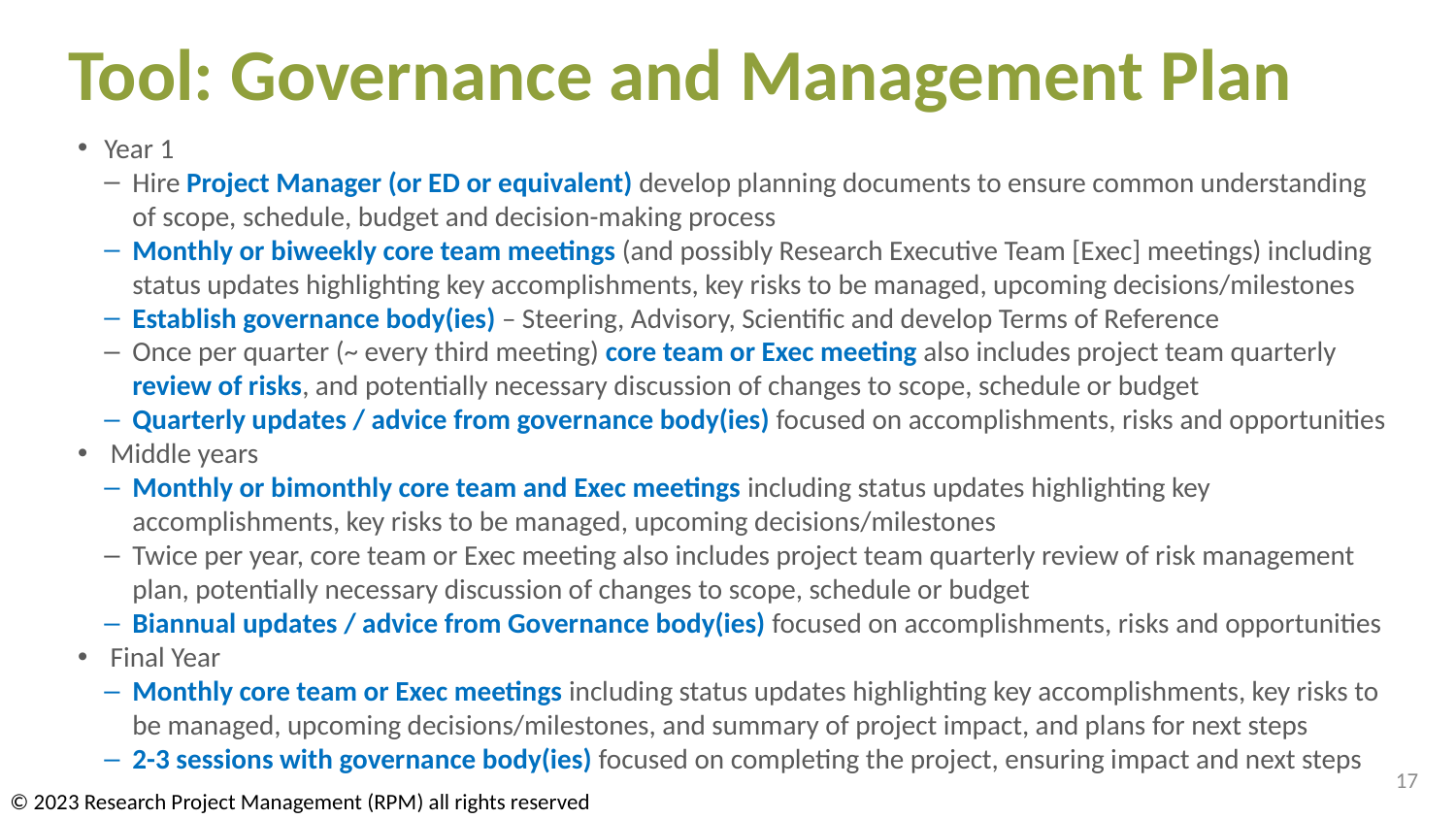

# Tool: Governance and Management Plan
Year 1
Hire Project Manager (or ED or equivalent) develop planning documents to ensure common understanding of scope, schedule, budget and decision-making process
Monthly or biweekly core team meetings (and possibly Research Executive Team [Exec] meetings) including status updates highlighting key accomplishments, key risks to be managed, upcoming decisions/milestones
Establish governance body(ies) – Steering, Advisory, Scientific and develop Terms of Reference
Once per quarter (~ every third meeting) core team or Exec meeting also includes project team quarterly review of risks, and potentially necessary discussion of changes to scope, schedule or budget
Quarterly updates / advice from governance body(ies) focused on accomplishments, risks and opportunities
 Middle years
Monthly or bimonthly core team and Exec meetings including status updates highlighting key accomplishments, key risks to be managed, upcoming decisions/milestones
Twice per year, core team or Exec meeting also includes project team quarterly review of risk management plan, potentially necessary discussion of changes to scope, schedule or budget
Biannual updates / advice from Governance body(ies) focused on accomplishments, risks and opportunities
 Final Year
Monthly core team or Exec meetings including status updates highlighting key accomplishments, key risks to be managed, upcoming decisions/milestones, and summary of project impact, and plans for next steps
2-3 sessions with governance body(ies) focused on completing the project, ensuring impact and next steps

17